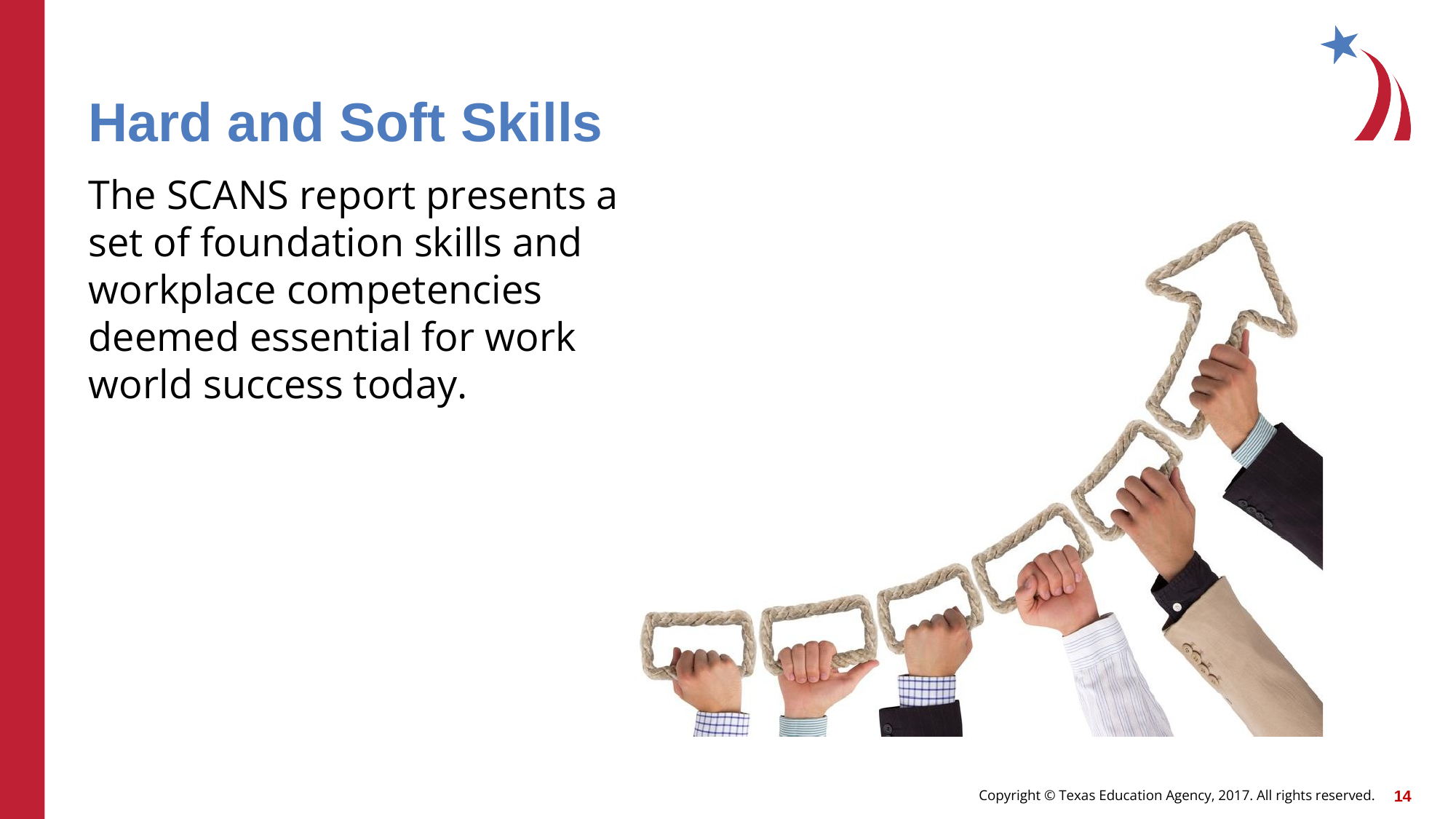

# Hard and Soft Skills
The SCANS report presents a set of foundation skills and workplace competencies deemed essential for work world success today.